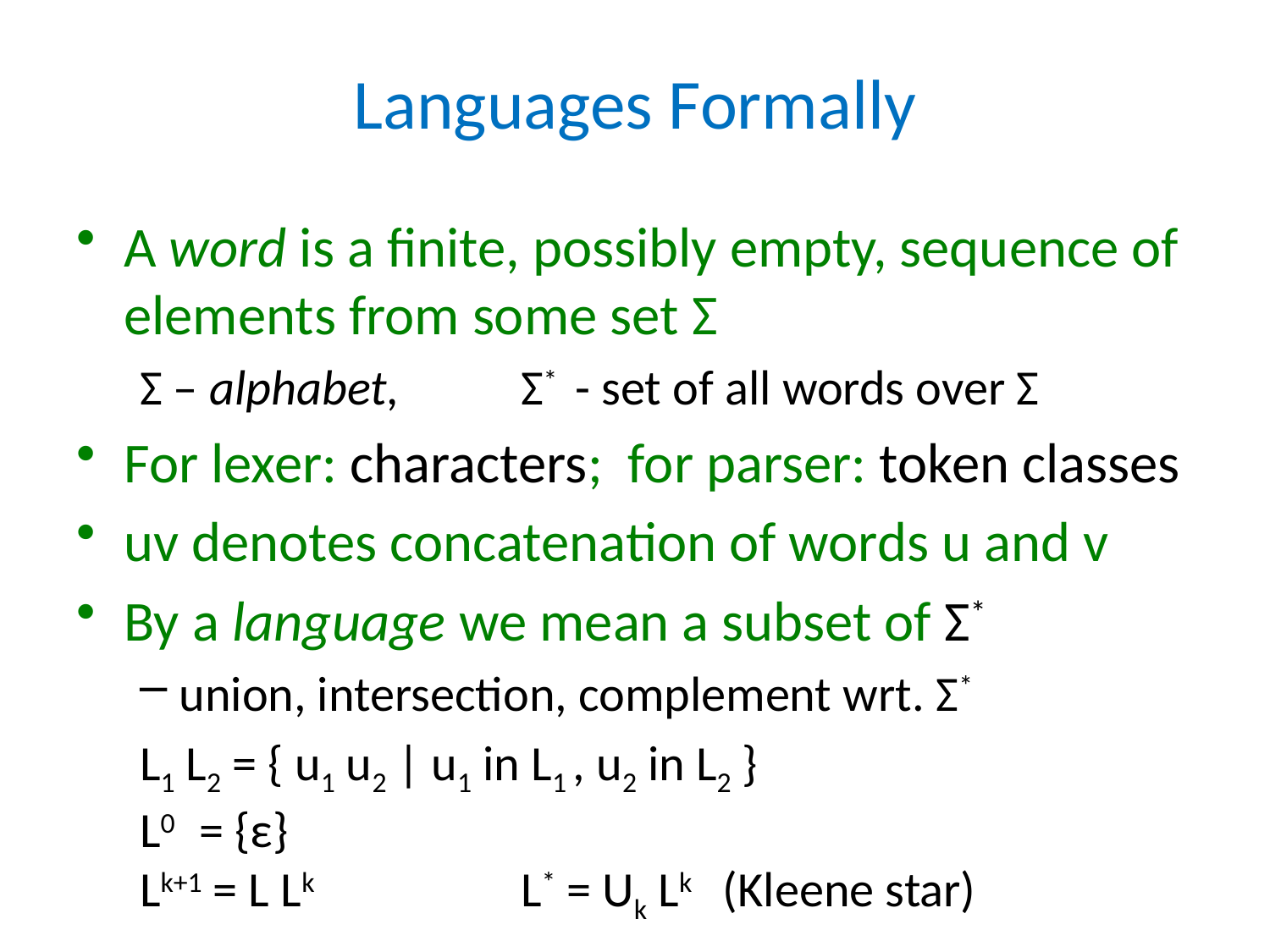

# Languages Formally
A word is a finite, possibly empty, sequence of elements from some set Σ
Σ – alphabet, 	Σ*  - set of all words over Σ
For lexer: characters;  for parser: token classes
uv denotes concatenation of words u and v
By a language we mean a subset of Σ*
union, intersection, complement wrt. Σ*
L1 L2 = { u1 u2 | u1 in L1 , u2 in L2 }
L0   = {ε}
Lk+1 = L Lk 		L* = Uk Lk    (Kleene star)